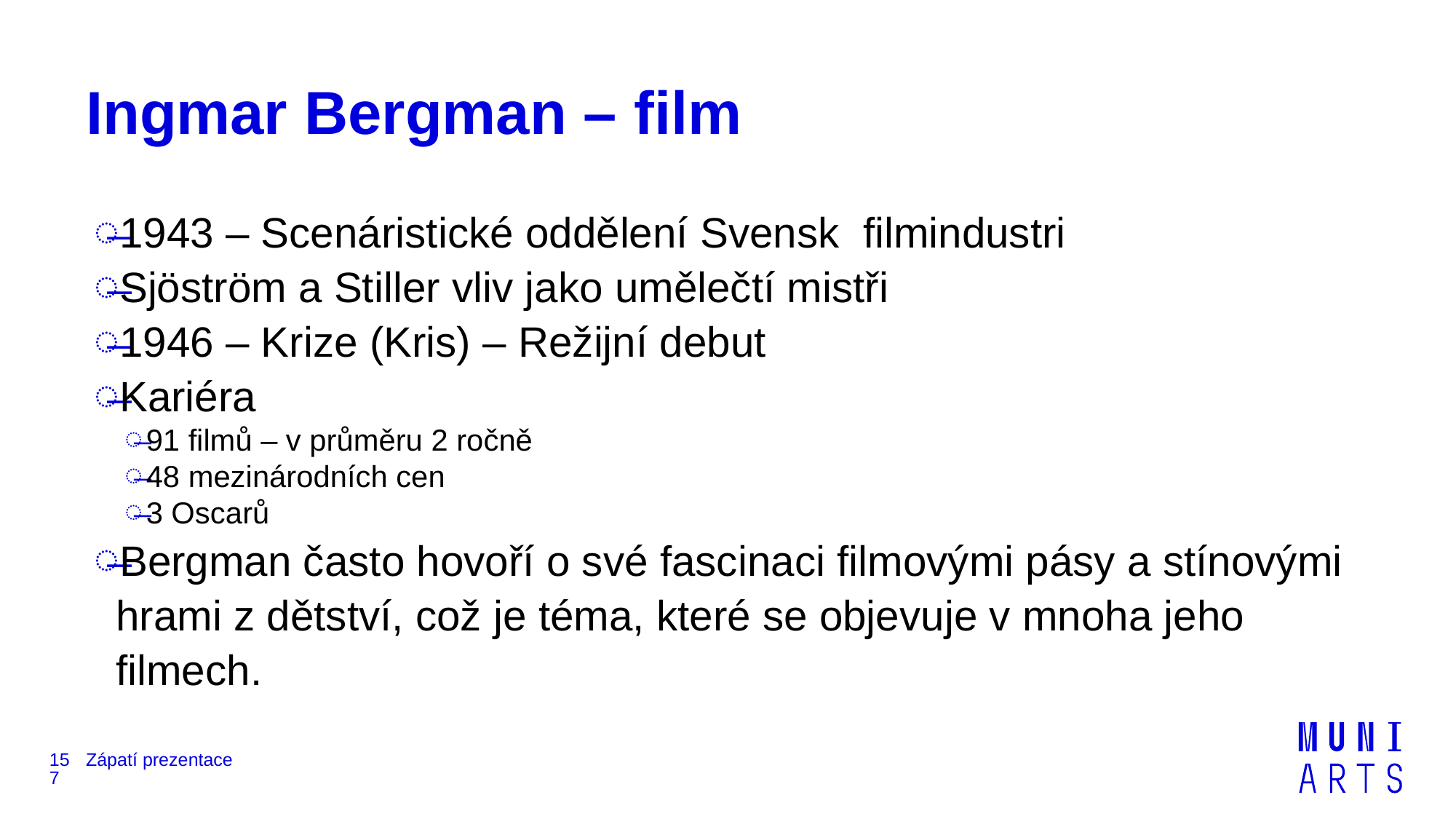

# Ingmar Bergman – film
1943 – Scenáristické oddělení Svensk  filmindustri
Sjöström a Stiller vliv jako umělečtí mistři
1946 – Krize (Kris) – Režijní debut
Kariéra
91 filmů – v průměru 2 ročně
48 mezinárodních cen
3 Oscarů
Bergman často hovoří o své fascinaci filmovými pásy a stínovými hrami z dětství, což je téma, které se objevuje v mnoha jeho filmech.
157
Zápatí prezentace